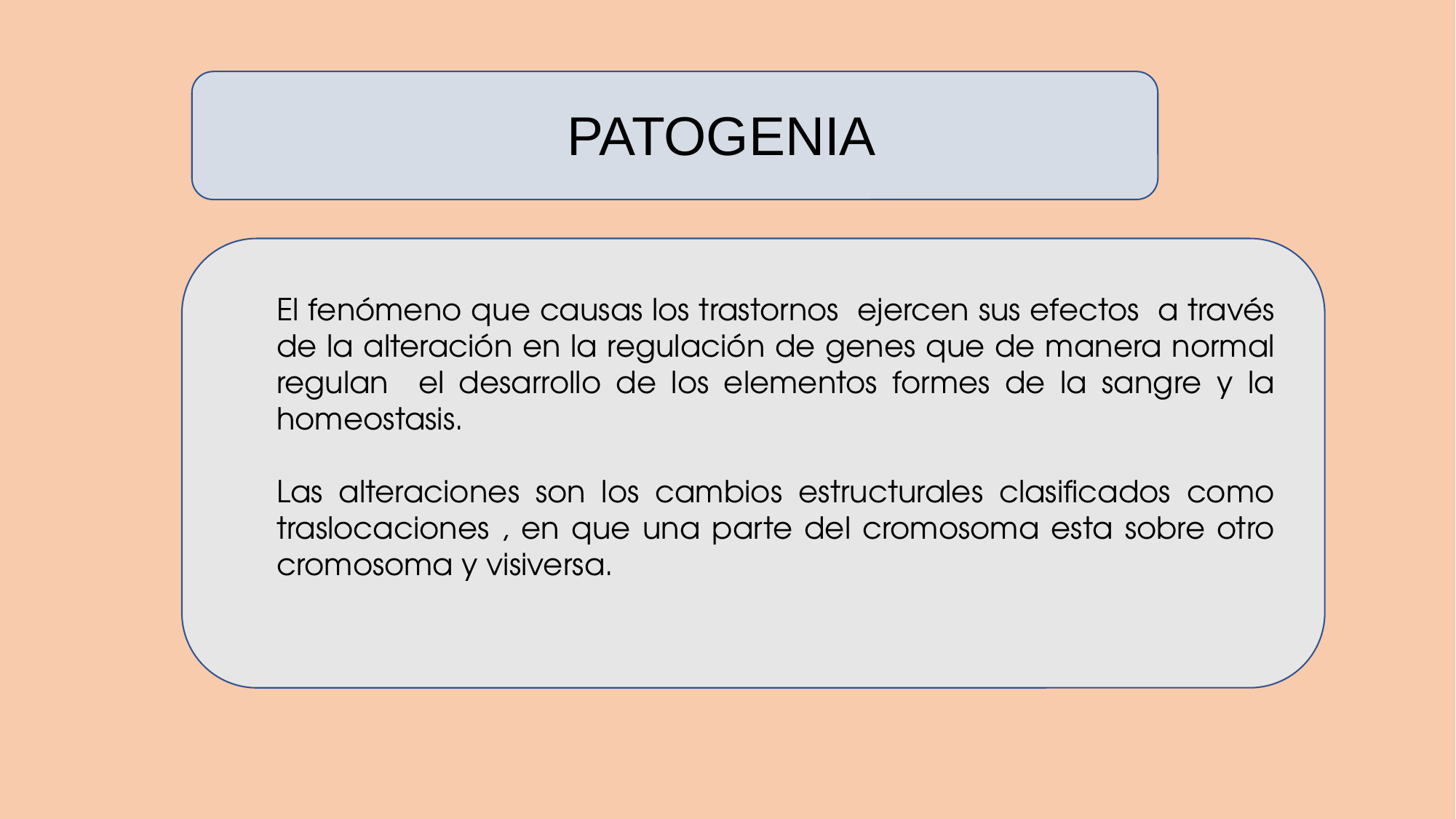

PATOGENIA

El fenómeno que causas los trastornos  ejercen sus efectos  a través de la alteración en la regulación de genes que de manera normal regulan  el desarrollo de los elementos formes de la sangre y la homeostasis.

Las alteraciones son los cambios estructurales clasificados como traslocaciones , en que una parte del cromosoma esta sobre otro cromosoma y visiversa.